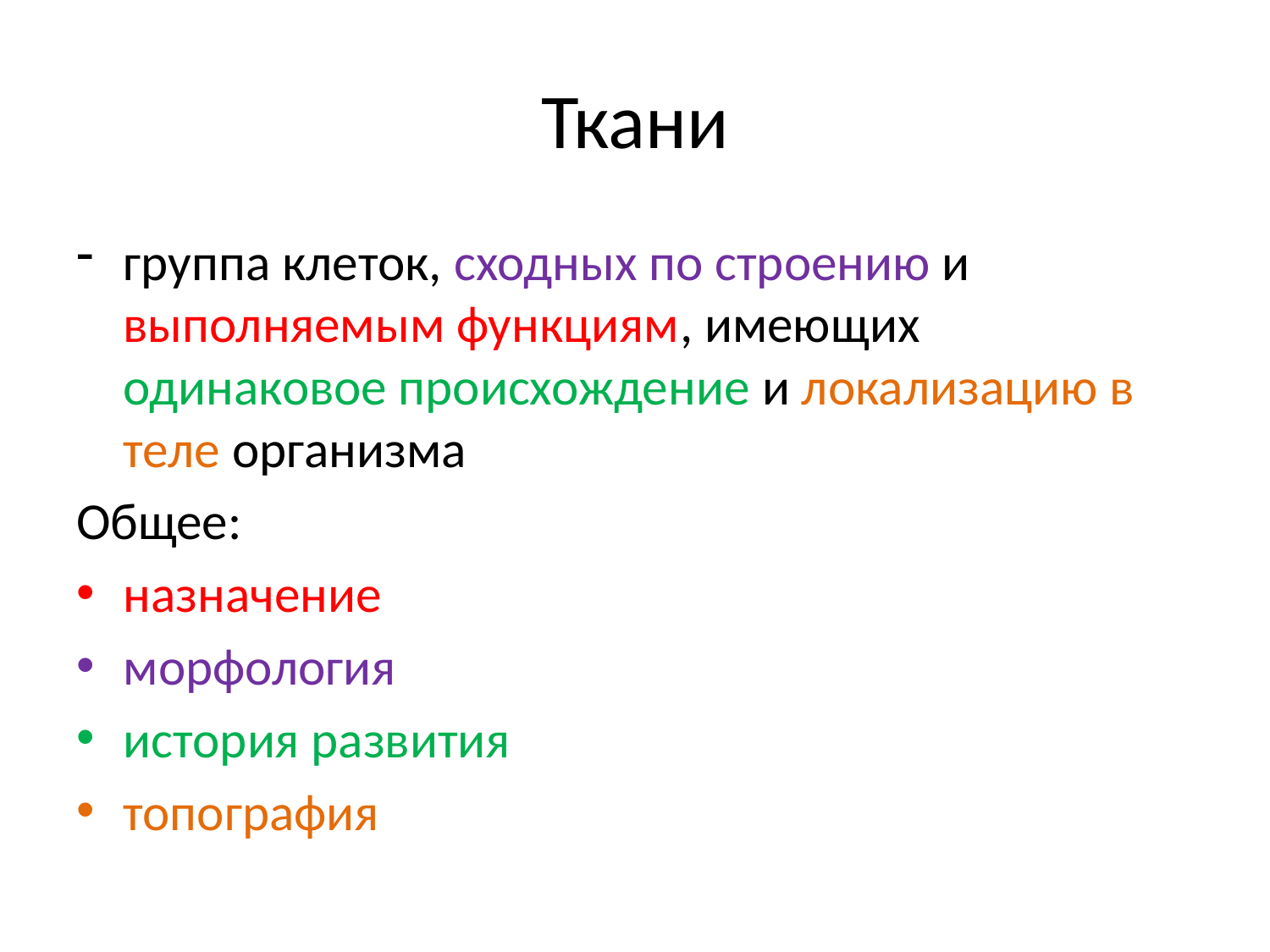

# Ткани
группа клеток, сходных по строению и выполняемым функциям, имеющих одинаковое происхождение и локализацию в теле организма
Общее:
назначение
морфология
история развития
топография